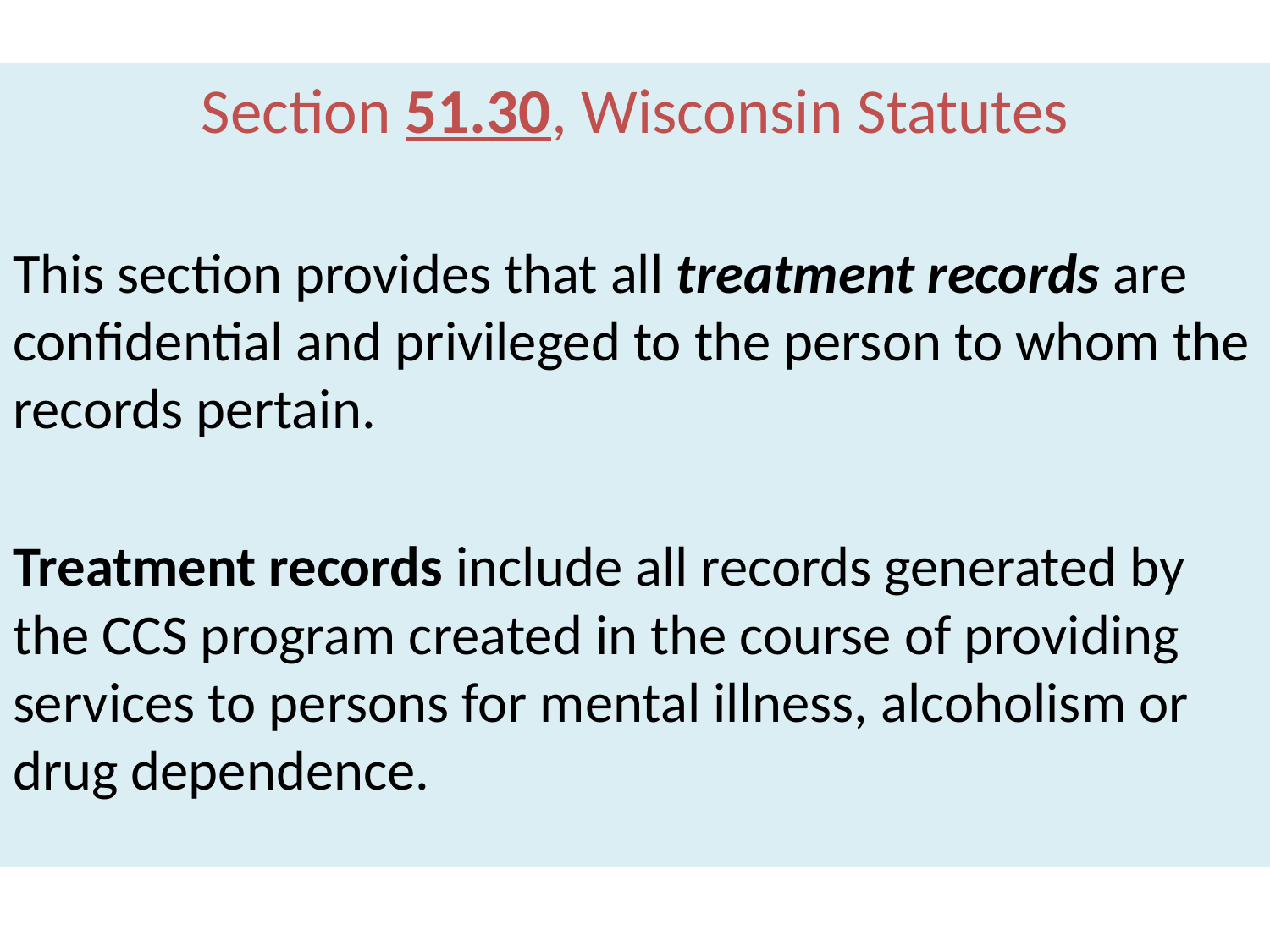

Section 51.30, Wisconsin Statutes

This section provides that all treatment records are confidential and privileged to the person to whom the records pertain.

Treatment records include all records generated by the CCS program created in the course of providing services to persons for mental illness, alcoholism or drug dependence.